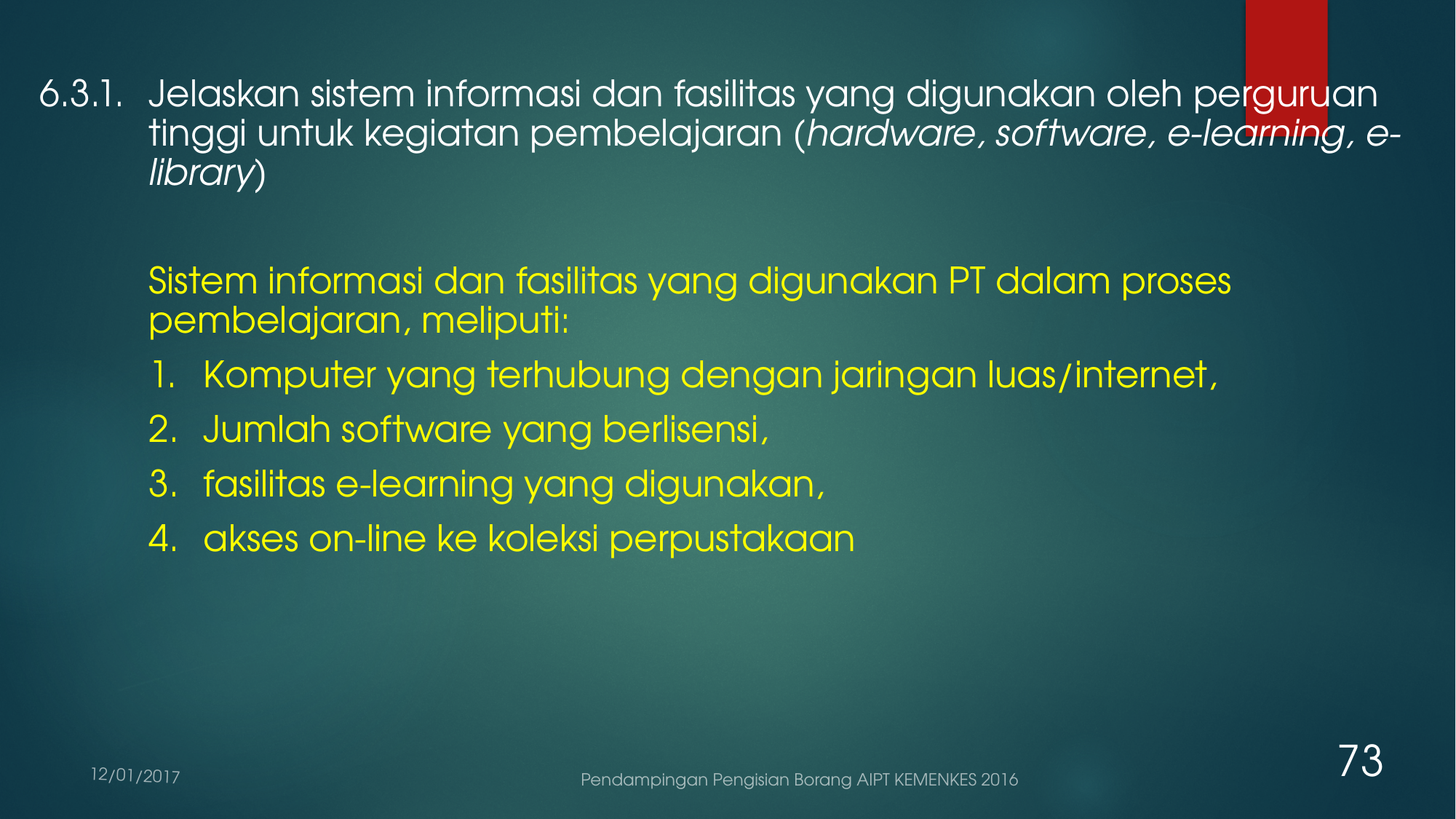

6.3.1.	Jelaskan sistem informasi dan fasilitas yang digunakan oleh perguruan tinggi untuk kegiatan pembelajaran (hardware, software, e-learning, e-library)

	Sistem informasi dan fasilitas yang digunakan PT dalam proses pembelajaran, meliputi:
Komputer yang terhubung dengan jaringan luas/internet,
Jumlah software yang berlisensi,
fasilitas e-learning yang digunakan,
akses on-line ke koleksi perpustakaan

73
Pendampingan Pengisian Borang AIPT KEMENKES 2016
12/01/2017